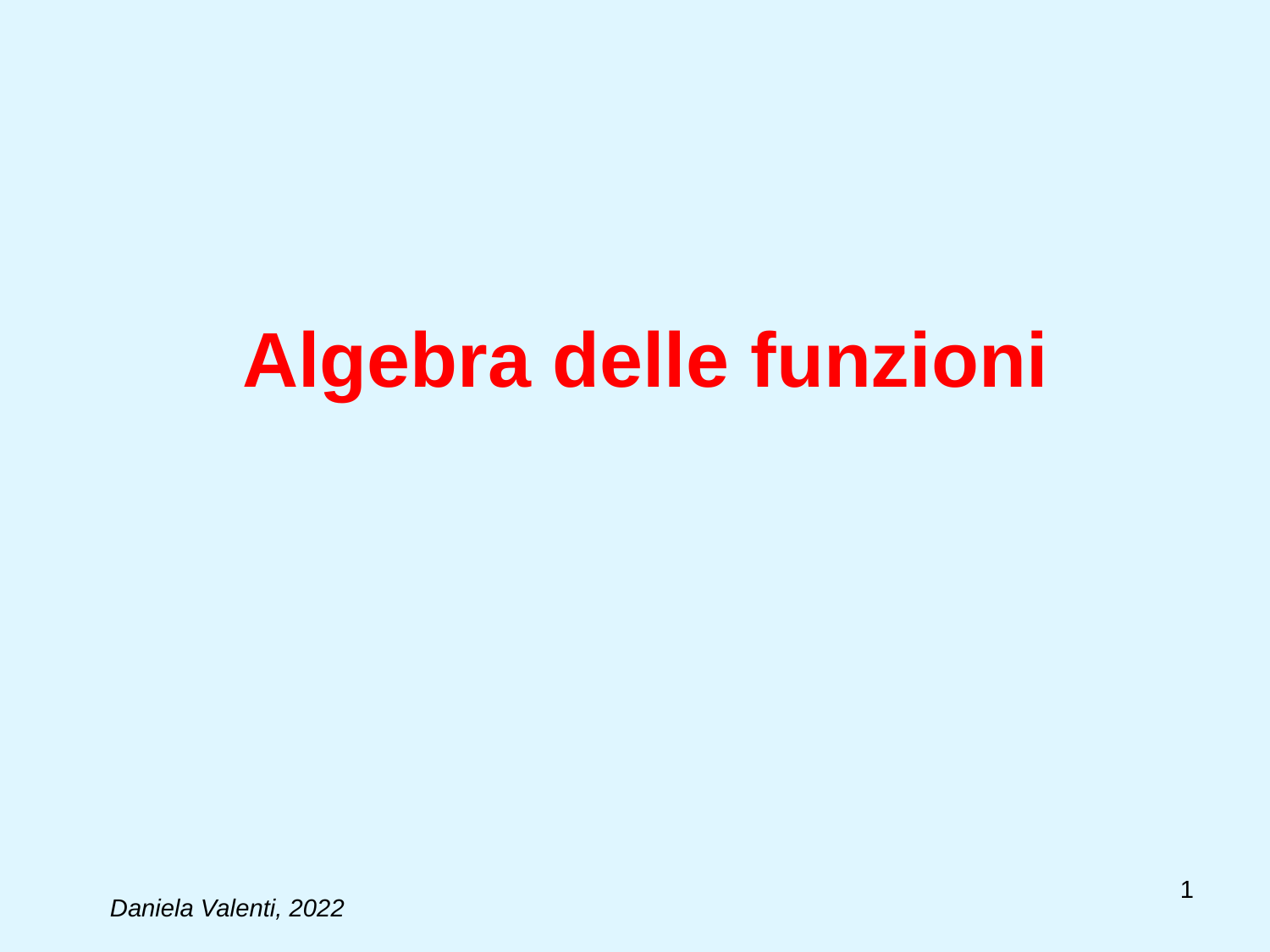

# Algebra delle funzioni
1
Daniela Valenti, 2022